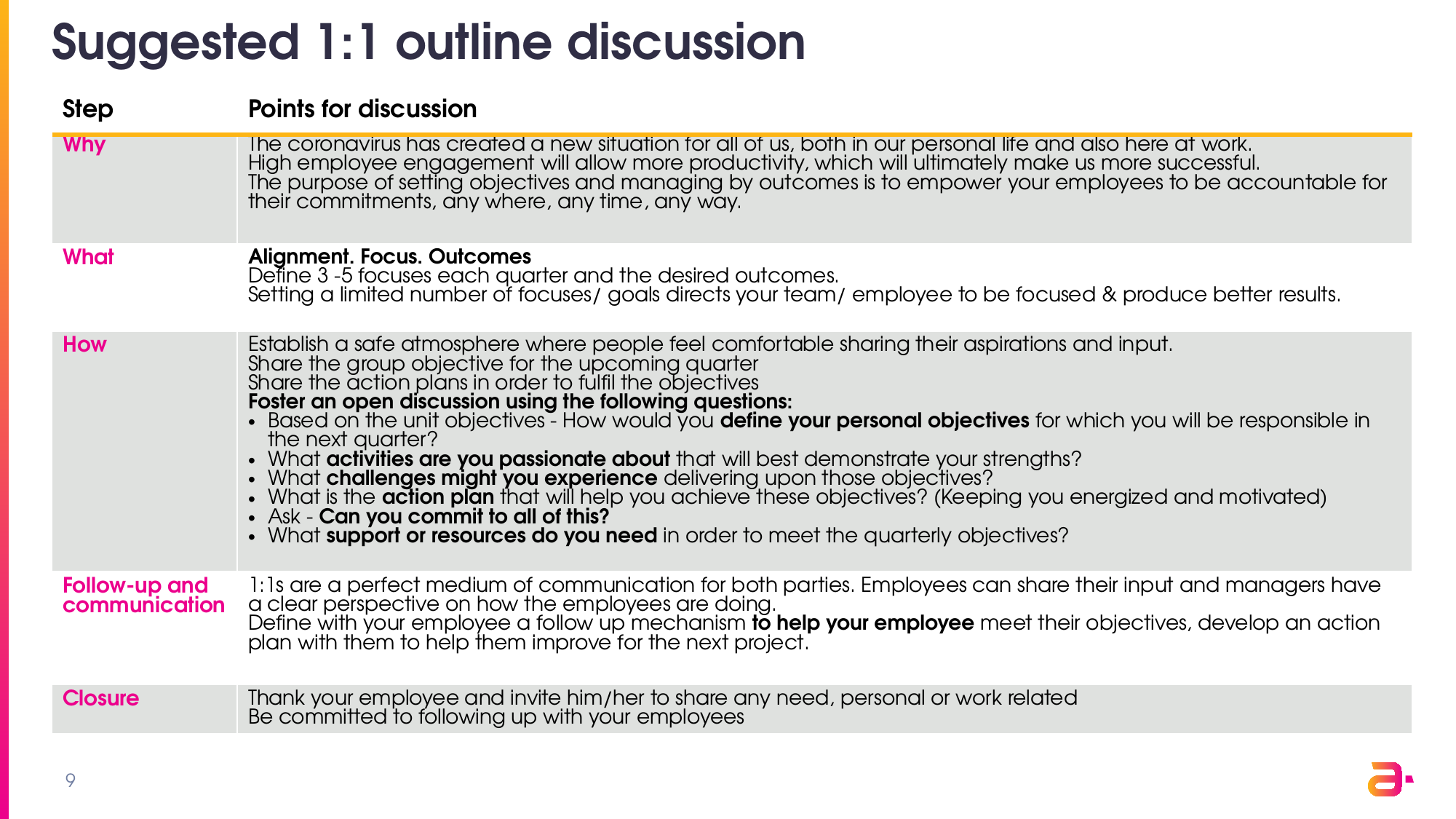

# Suggested 1:1 outline discussion
| Step | Points for discussion |
| --- | --- |
| Why | The coronavirus has created a new situation for all of us, both in our personal life and also here at work. High employee engagement will allow more productivity, which will ultimately make us more successful. The purpose of setting objectives and managing by outcomes is to empower your employees to be accountable for their commitments, any where, any time, any way. |
| What | Alignment. Focus. Outcomes Define 3 -5 focuses each quarter and the desired outcomes. Setting a limited number of focuses/ goals directs your team/ employee to be focused & produce better results. |
| How | Establish a safe atmosphere where people feel comfortable sharing their aspirations and input. Share the group objective for the upcoming quarter Share the action plans in order to fulfil the objectives Foster an open discussion using the following questions: Based on the unit objectives - How would you define your personal objectives for which you will be responsible in the next quarter? What activities are you passionate about that will best demonstrate your strengths? What challenges might you experience delivering upon those objectives? What is the action plan that will help you achieve these objectives? (Keeping you energized and motivated) Ask - Can you commit to all of this? What support or resources do you need in order to meet the quarterly objectives? |
| Follow-up and communication | 1:1s are a perfect medium of communication for both parties. Employees can share their input and managers have a clear perspective on how the employees are doing. Define with your employee a follow up mechanism to help your employee meet their objectives, develop an action plan with them to help them improve for the next project. |
| Closure | Thank your employee and invite him/her to share any need, personal or work related Be committed to following up with your employees |